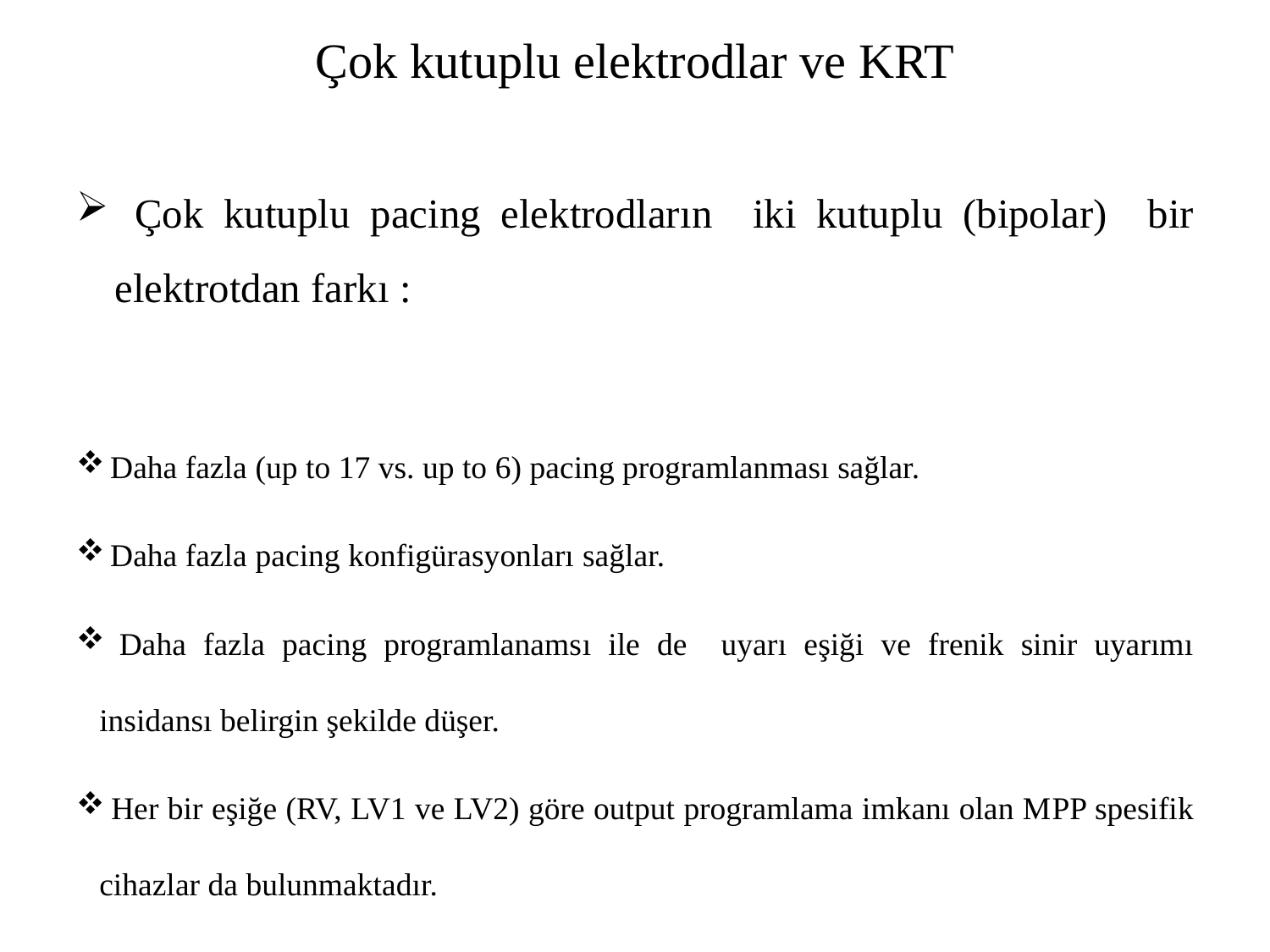

# Çok kutuplu elektrodlar ve KRT

 Çok kutuplu pacing elektrodların  iki kutuplu (bipolar)  bir elektrotdan farkı :

 Daha fazla (up to 17 vs. up to 6) pacing programlanması sağlar.
 Daha fazla pacing konfigürasyonları sağlar.
 Daha fazla pacing programlanamsı ile de  uyarı eşiği ve frenik sinir uyarımı insidansı belirgin şekilde düşer.
 Her bir eşiğe (RV, LV1 ve LV2) göre output programlama imkanı olan MPP spesifik cihazlar da bulunmaktadır.